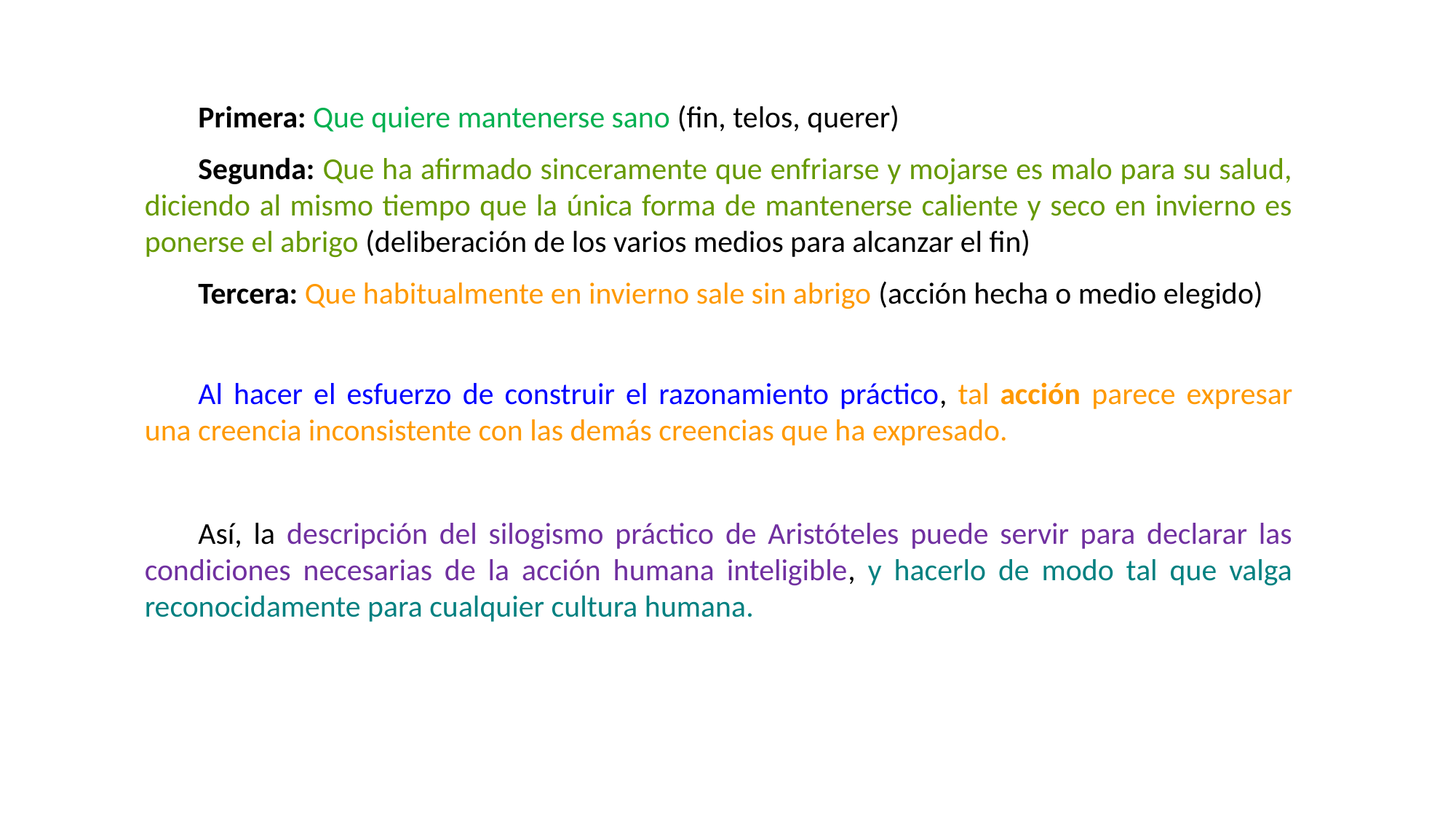

Primera: Que quiere mantenerse sano (fin, telos, querer)
Segunda: Que ha afirmado sinceramente que enfriarse y mojarse es malo para su salud, diciendo al mismo tiempo que la única forma de mantenerse caliente y seco en invierno es ponerse el abrigo (deliberación de los varios medios para alcanzar el fin)
Tercera: Que habitualmente en invierno sale sin abrigo (acción hecha o medio elegido)

Al hacer el esfuerzo de construir el razonamiento práctico, tal acción parece expresar una creencia inconsistente con las demás creencias que ha expresado.

Así, la descripción del silogismo práctico de Aristóteles puede servir para declarar las condiciones necesarias de la acción humana inteligible, y hacerlo de modo tal que valga reconocidamente para cualquier cultura humana.